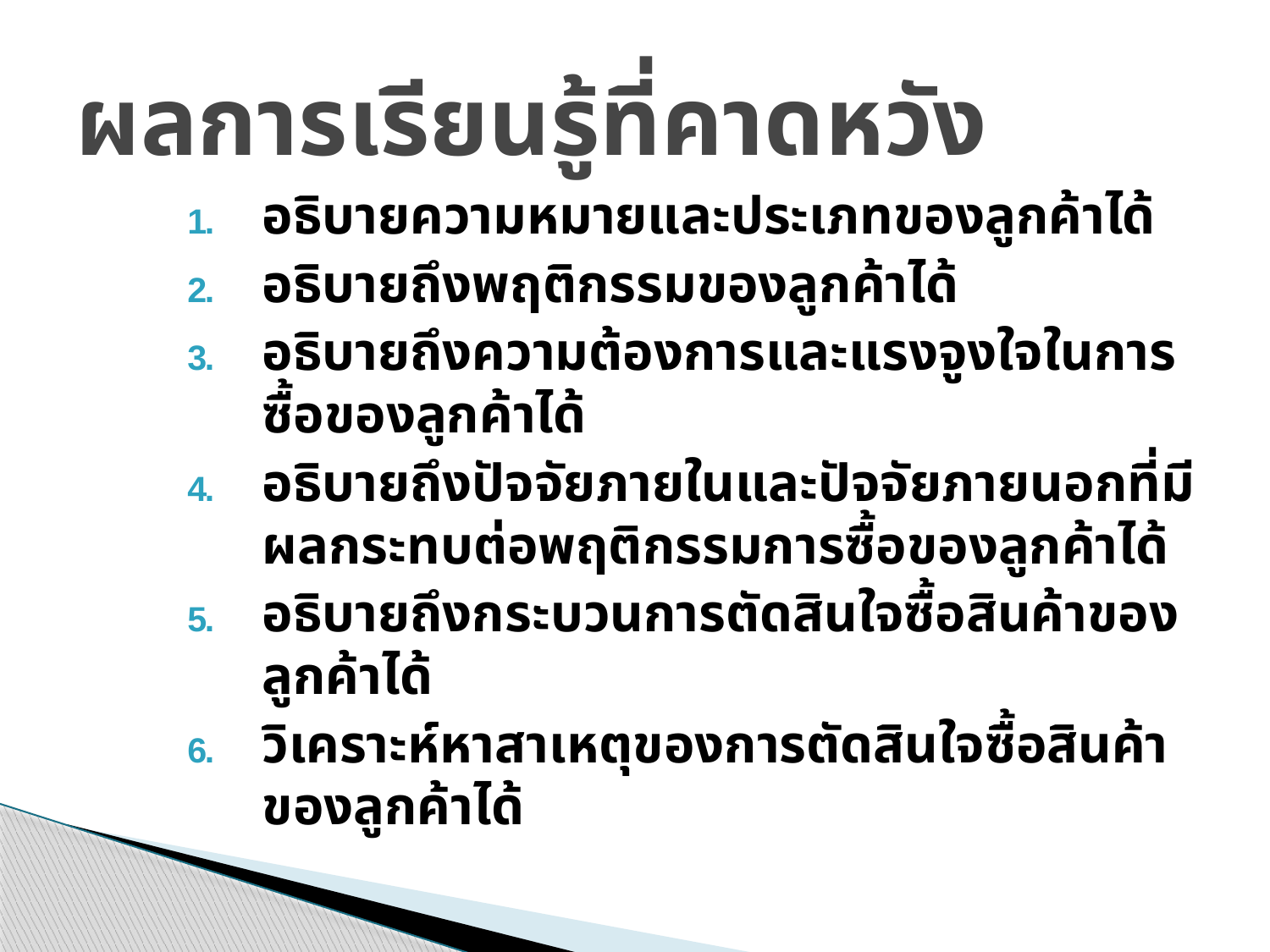

# ผลการเรียนรู้ที่คาดหวัง
อธิบายความหมายและประเภทของลูกค้าได้
อธิบายถึงพฤติกรรมของลูกค้าได้
อธิบายถึงความต้องการและแรงจูงใจในการซื้อของลูกค้าได้
อธิบายถึงปัจจัยภายในและปัจจัยภายนอกที่มีผลกระทบต่อพฤติกรรมการซื้อของลูกค้าได้
อธิบายถึงกระบวนการตัดสินใจซื้อสินค้าของลูกค้าได้
วิเคราะห์หาสาเหตุของการตัดสินใจซื้อสินค้าของลูกค้าได้